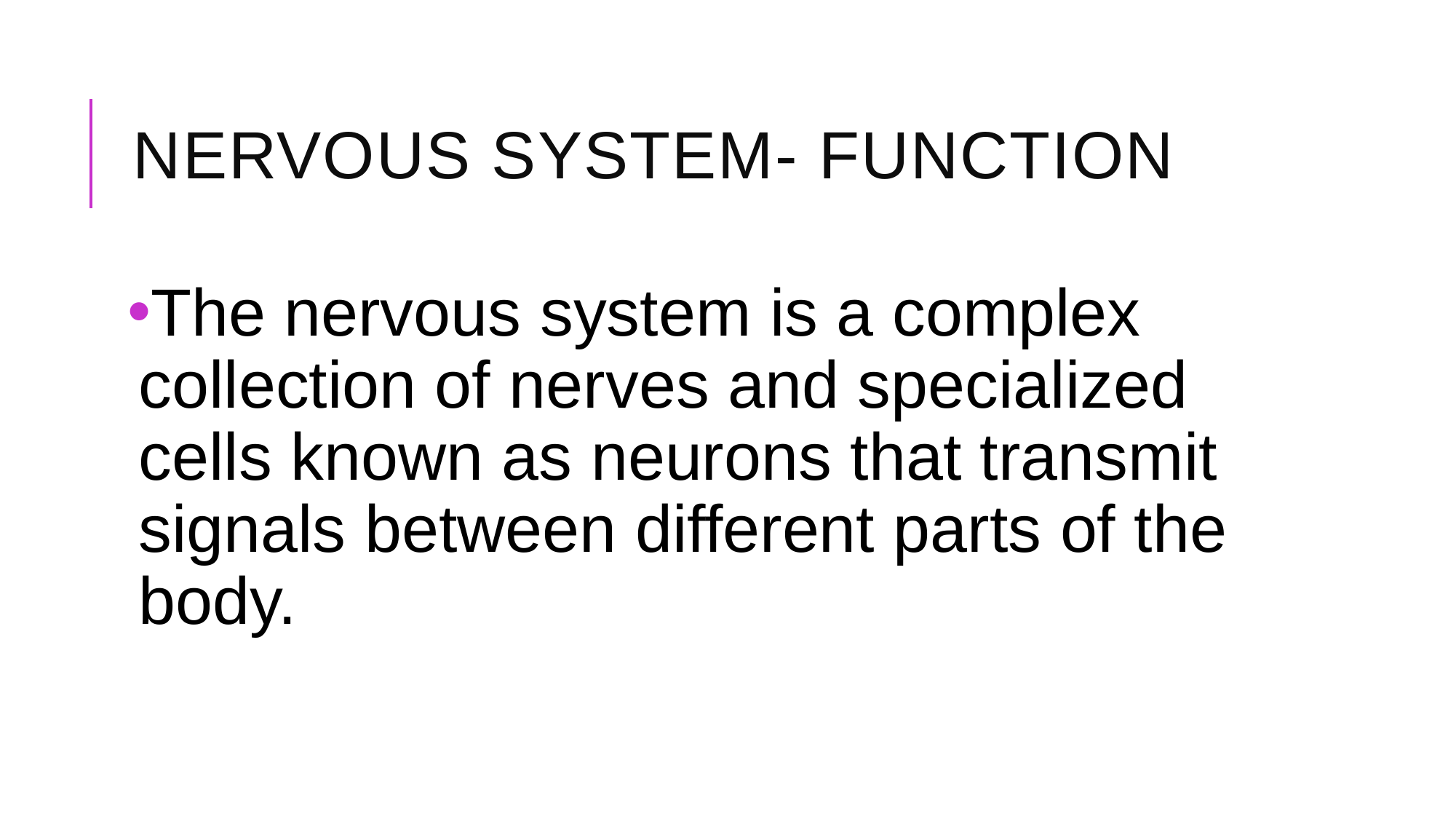

# Nervous System- Function
The nervous system is a complex collection of nerves and specialized cells known as neurons that transmit signals between different parts of the body.